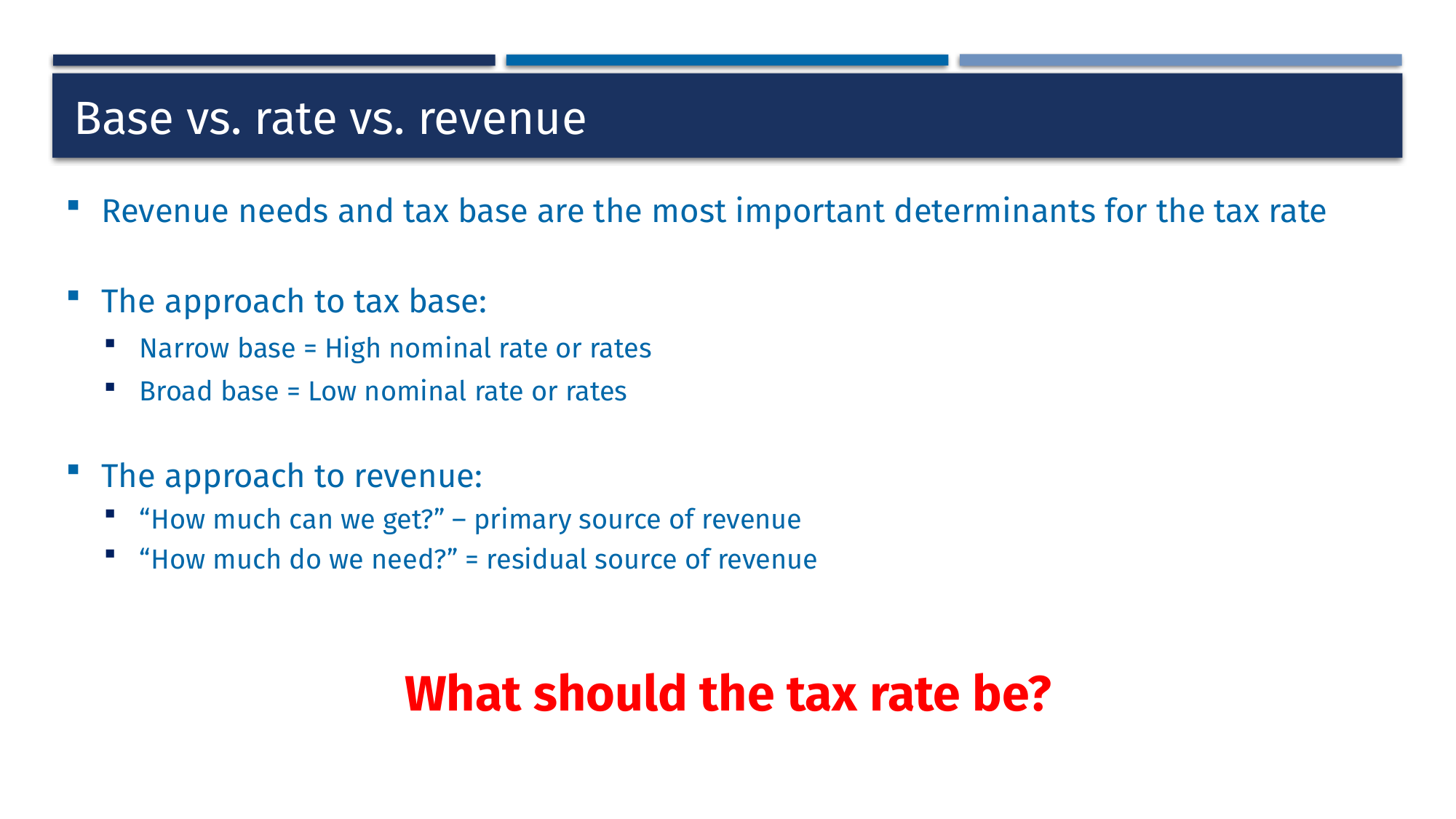

# Base vs. rate vs. revenue
Revenue needs and tax base are the most important determinants for the tax rate

The approach to tax base:
Narrow base = High nominal rate or rates
Broad base = Low nominal rate or rates

The approach to revenue:
“How much can we get?” – primary source of revenue
“How much do we need?” = residual source of revenue

What should the tax rate be?